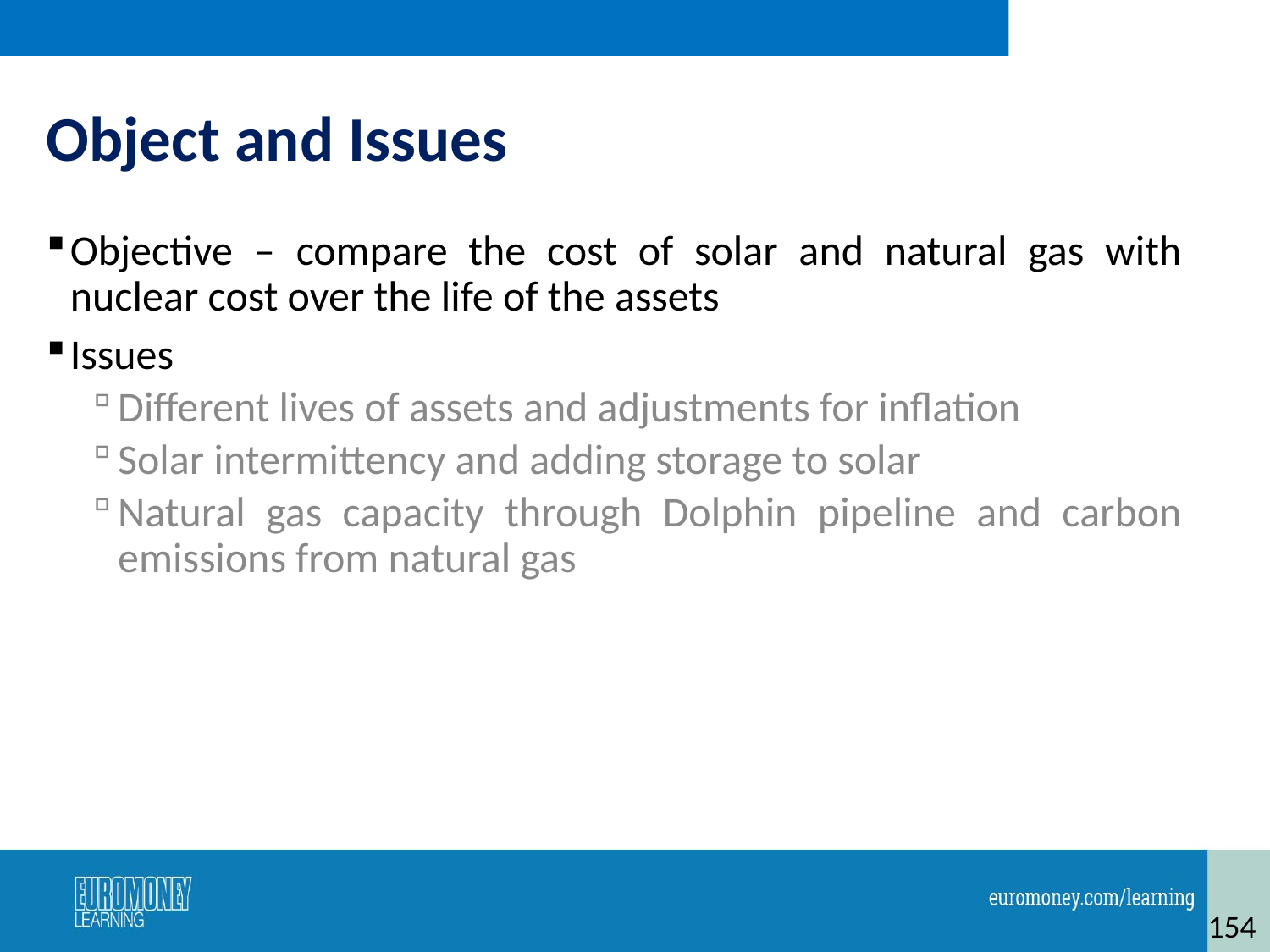

# Object and Issues
Objective – compare the cost of solar and natural gas with nuclear cost over the life of the assets
Issues
Different lives of assets and adjustments for inflation
Solar intermittency and adding storage to solar
Natural gas capacity through Dolphin pipeline and carbon emissions from natural gas
154